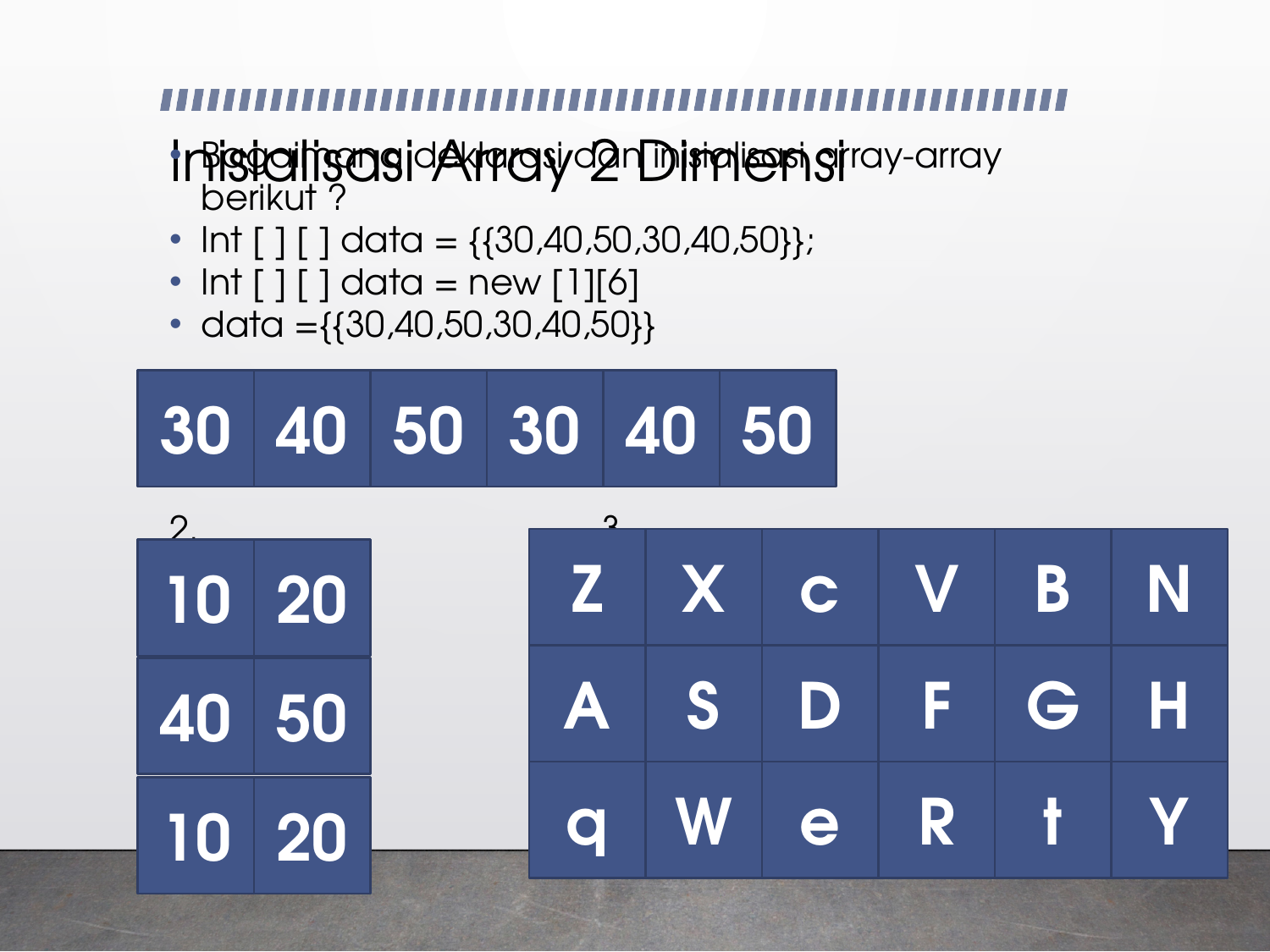

# Inisialisasi Array 2 Dimensi
Bagaimana deklarasi dan inisialisasi array-array berikut ?
Int [ ] [ ] data = {{30,40,50,30,40,50}};
Int [ ] [ ] data = new [1][6]
data ={{30,40,50,30,40,50}}

2. 	   		  3.
30
40
50
30
40
50
Z
X
c
V
B
N
10
20
A
S
D
F
G
H
40
50
q
W
e
R
t
Y
10
20